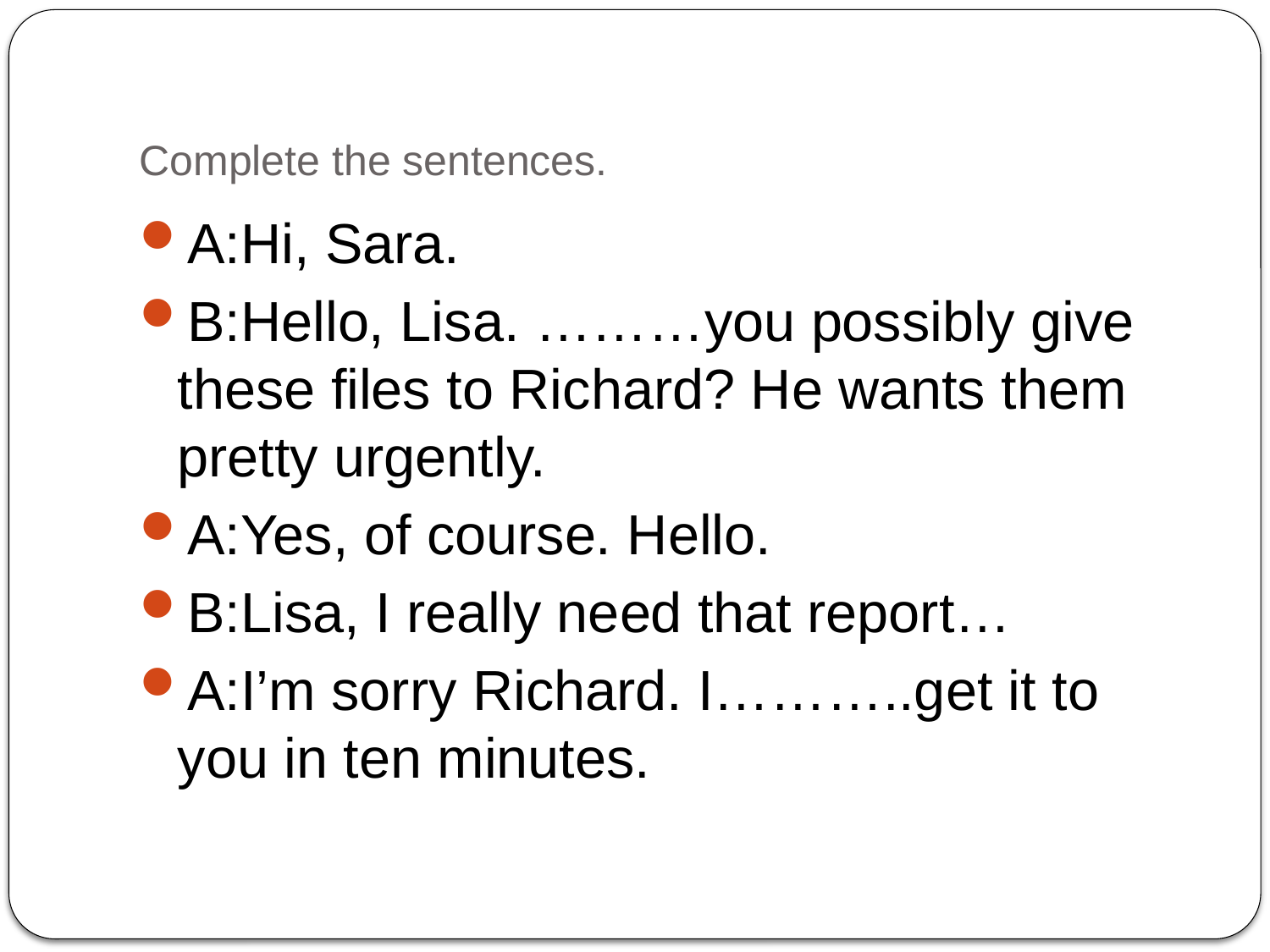

# Complete the sentences.
A:Hi, Sara.
B:Hello, Lisa. ………you possibly give these files to Richard? He wants them pretty urgently.
A:Yes, of course. Hello.
B:Lisa, I really need that report…
A:I’m sorry Richard. I………..get it to you in ten minutes.